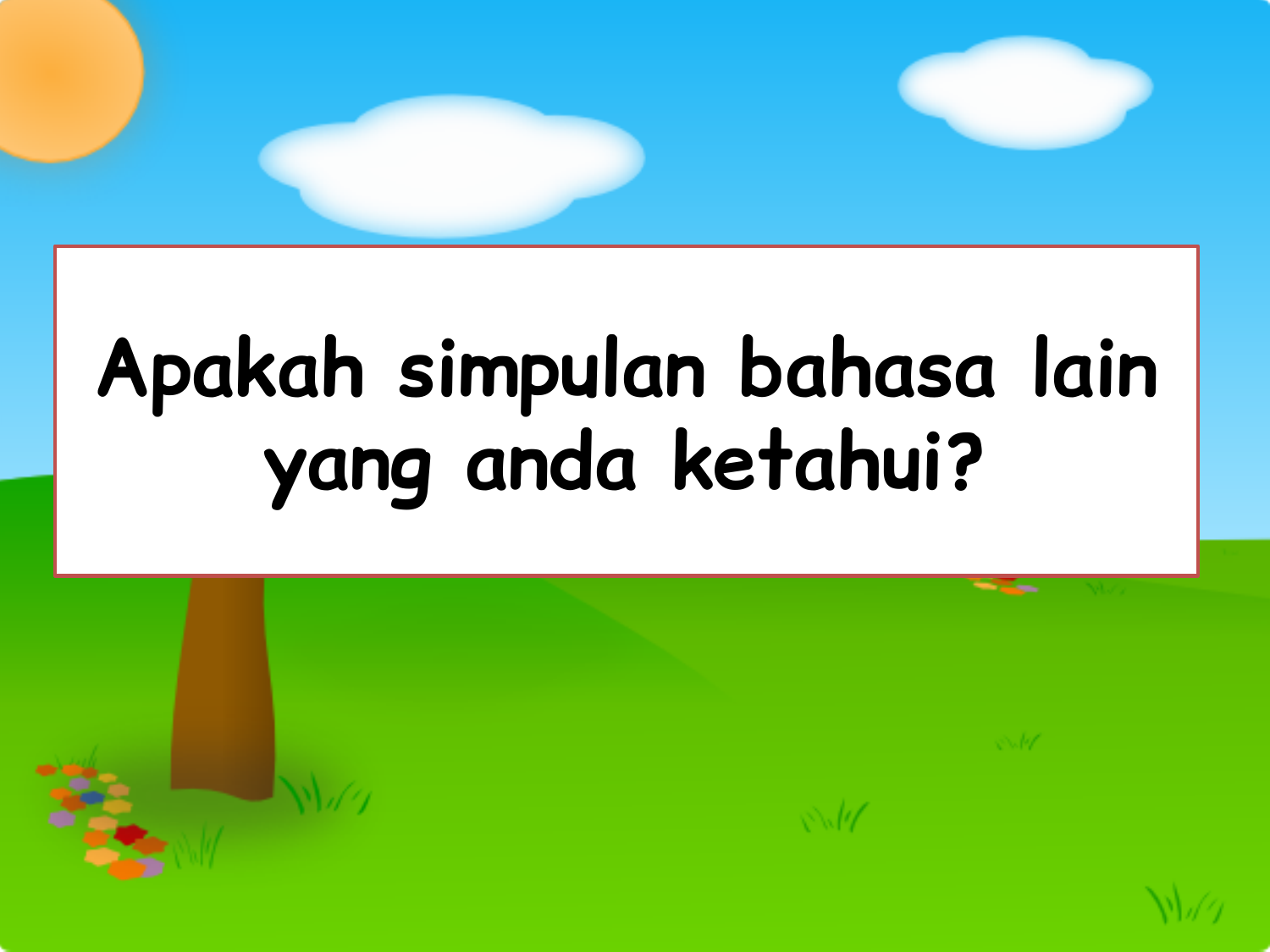

# Apakah simpulan bahasa lain yang anda ketahui?